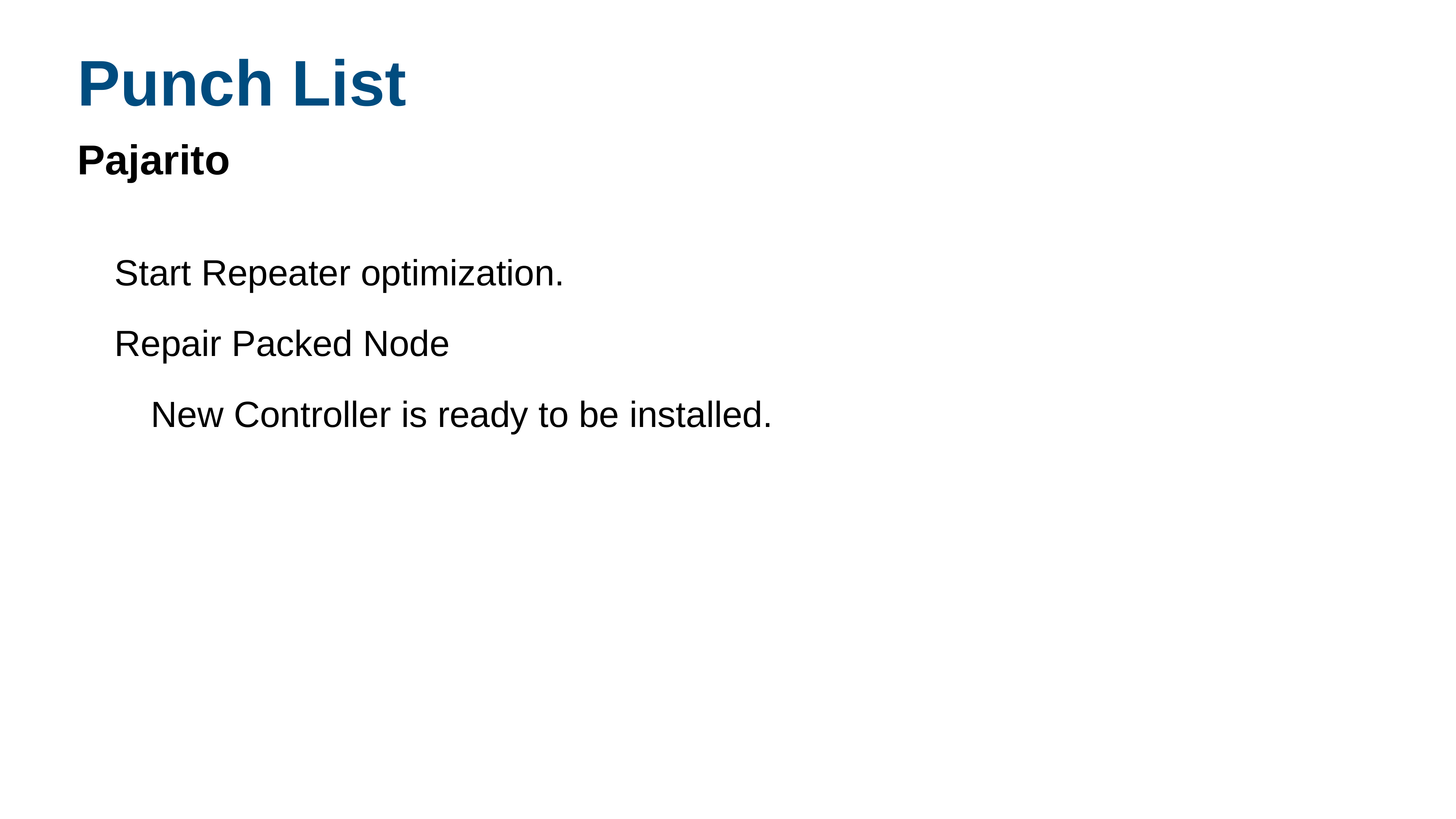

Punch List
Pajarito
Start Repeater optimization.
Repair Packed Node
New Controller is ready to be installed.